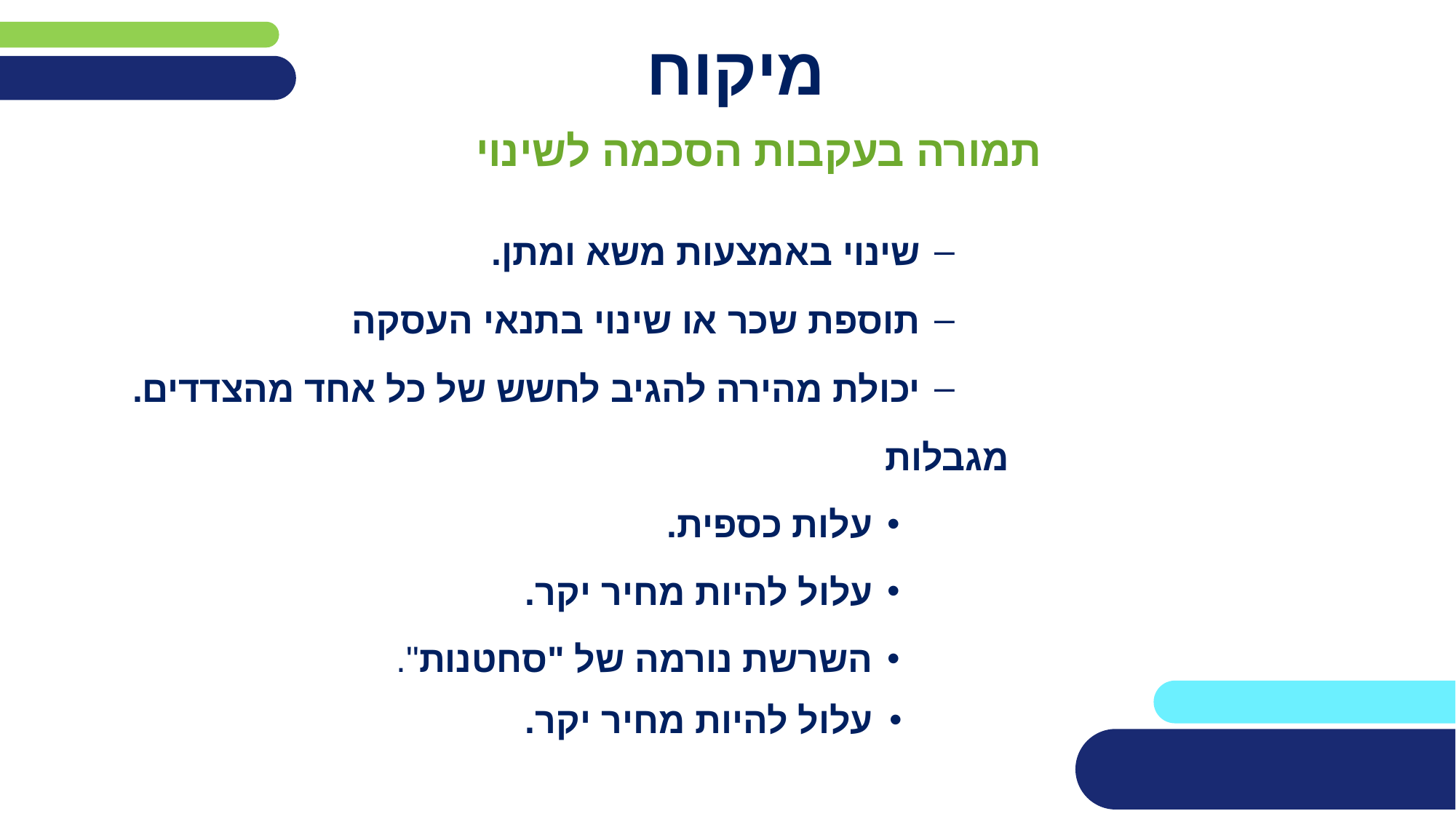

# מיקוח
תמורה בעקבות הסכמה לשינוי
שינוי באמצעות משא ומתן.
תוספת שכר או שינוי בתנאי העסקה
יכולת מהירה להגיב לחשש של כל אחד מהצדדים.
מגבלות
עלות כספית.
עלול להיות מחיר יקר.
השרשת נורמה של "סחטנות".
עלול להיות מחיר יקר.